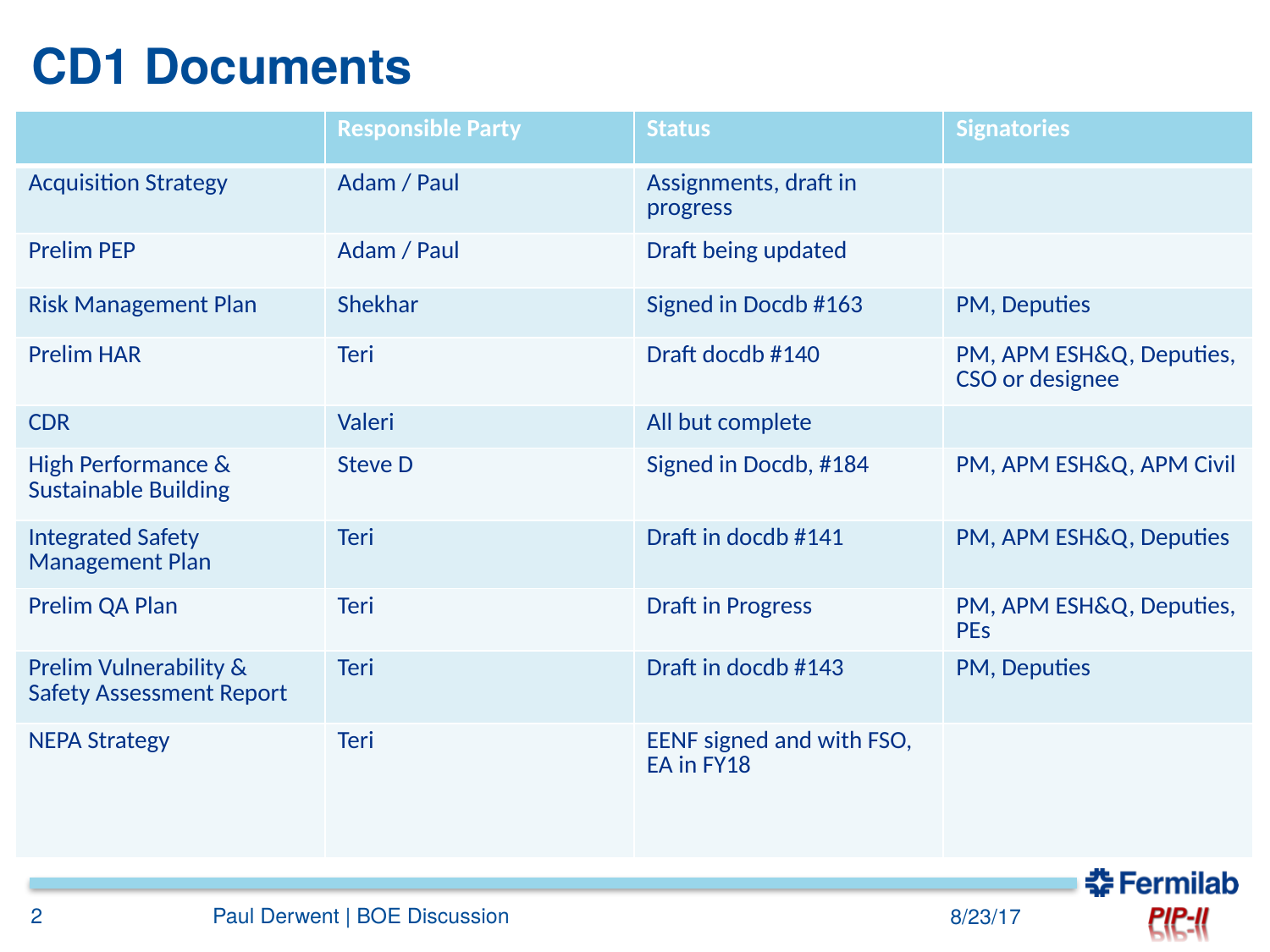

# CD1 Documents
|  | Responsible Party | Status | Signatories |
| --- | --- | --- | --- |
| Acquisition Strategy | Adam / Paul | Assignments, draft in progress |  |
| Prelim PEP | Adam / Paul | Draft being updated |  |
| Risk Management Plan | Shekhar | Signed in Docdb #163 | PM, Deputies |
| Prelim HAR | Teri | Draft docdb #140 | PM, APM ESH&Q, Deputies, CSO or designee |
| CDR | Valeri | All but complete |  |
| High Performance & Sustainable Building | Steve D | Signed in Docdb, #184 | PM, APM ESH&Q, APM Civil |
| Integrated Safety Management Plan | Teri | Draft in docdb #141 | PM, APM ESH&Q, Deputies |
| Prelim QA Plan | Teri | Draft in Progress | PM, APM ESH&Q, Deputies, PEs |
| Prelim Vulnerability & Safety Assessment Report | Teri | Draft in docdb #143 | PM, Deputies |
| NEPA Strategy | Teri | EENF signed and with FSO, EA in FY18 |  |
2
Paul Derwent | BOE Discussion
8/23/17